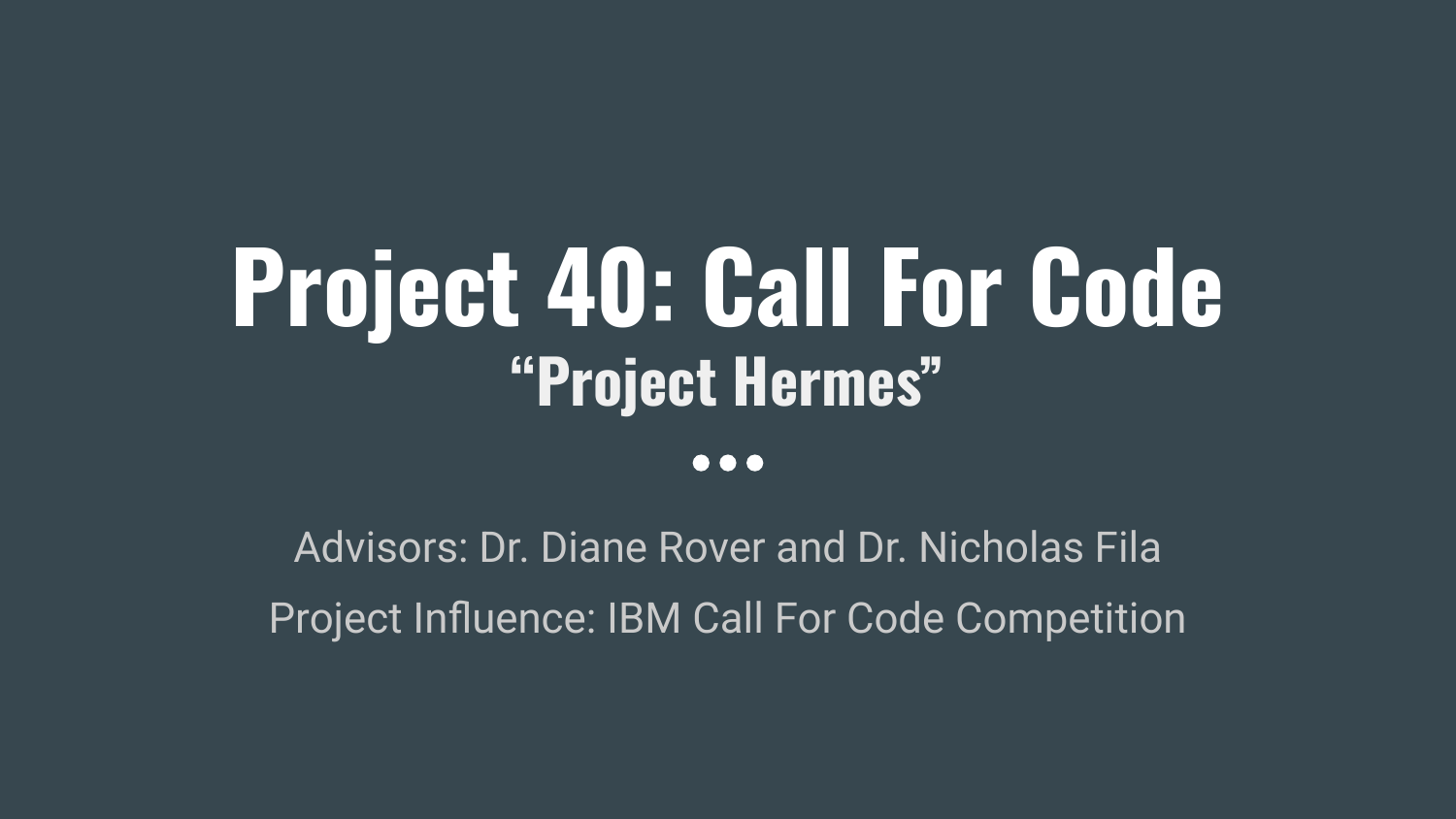

# Project 40: Call For Code
“Project Hermes”
Advisors: Dr. Diane Rover and Dr. Nicholas Fila
Project Influence: IBM Call For Code Competition